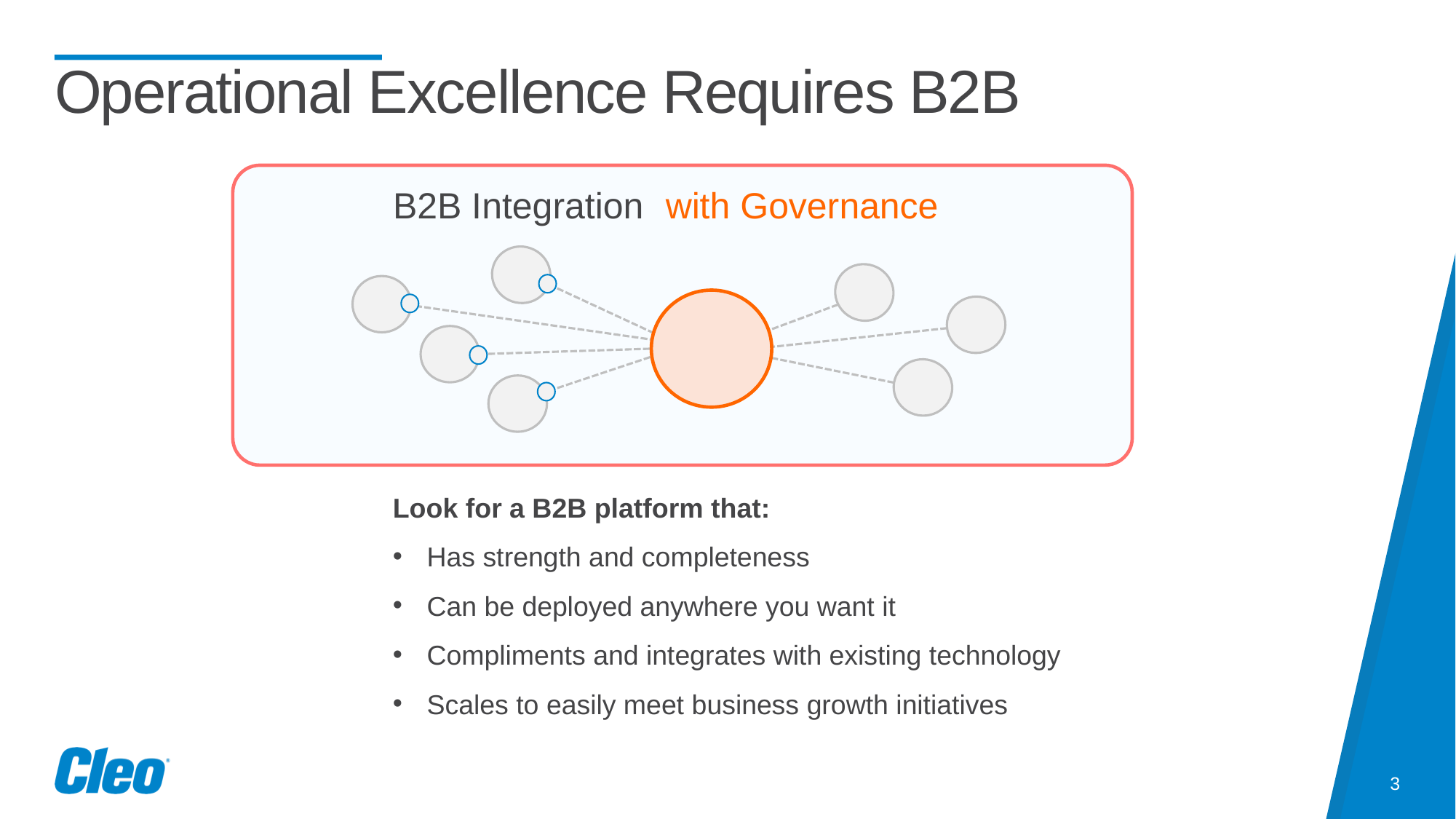

# Operational Excellence Requires B2B

B2B Integration
with Governance

Look for a B2B platform that:
Has strength and completeness
Can be deployed anywhere you want it
Compliments and integrates with existing technology
Scales to easily meet business growth initiatives
3